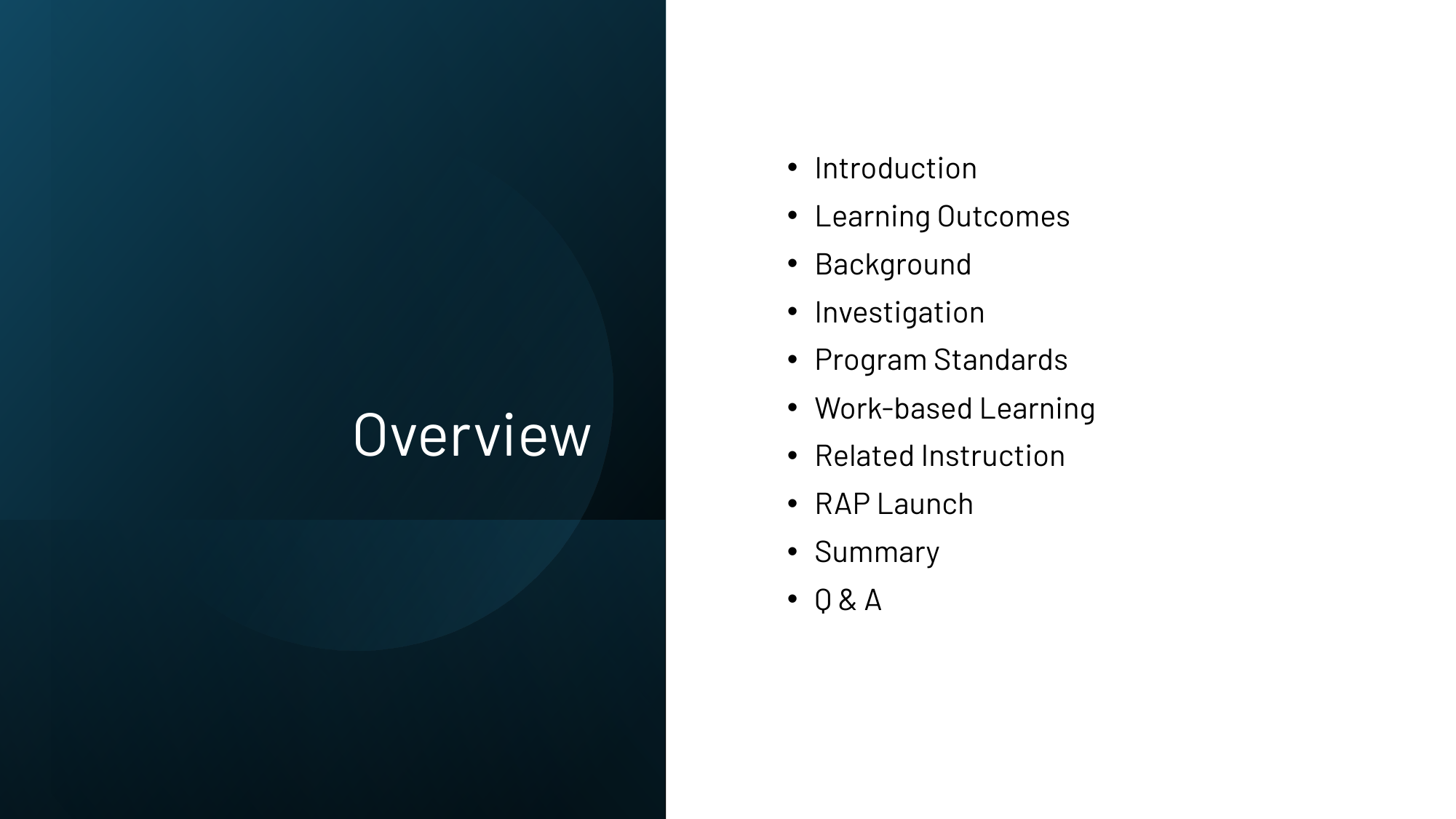

# Overview

Introduction
Learning Outcomes
Background
Investigation
Program Standards
Work-based Learning
Related Instruction
RAP Launch
Summary
Q & A